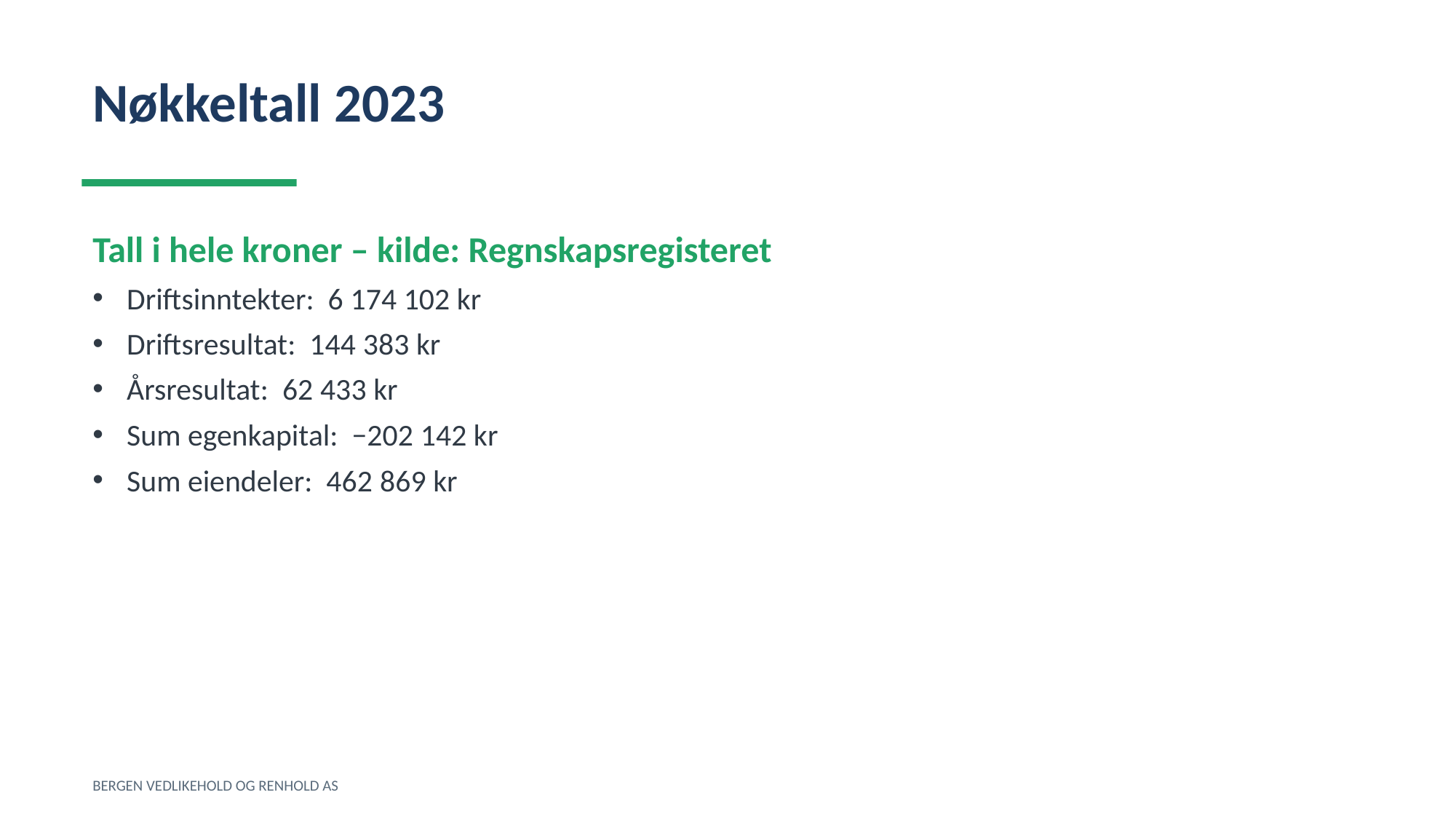

Nøkkeltall 2023

Tall i hele kroner – kilde: Regnskapsregisteret
Driftsinntekter:  6 174 102 kr
Driftsresultat:  144 383 kr
Årsresultat:  62 433 kr
Sum egenkapital:  −202 142 kr
Sum eiendeler:  462 869 kr
BERGEN VEDLIKEHOLD OG RENHOLD AS